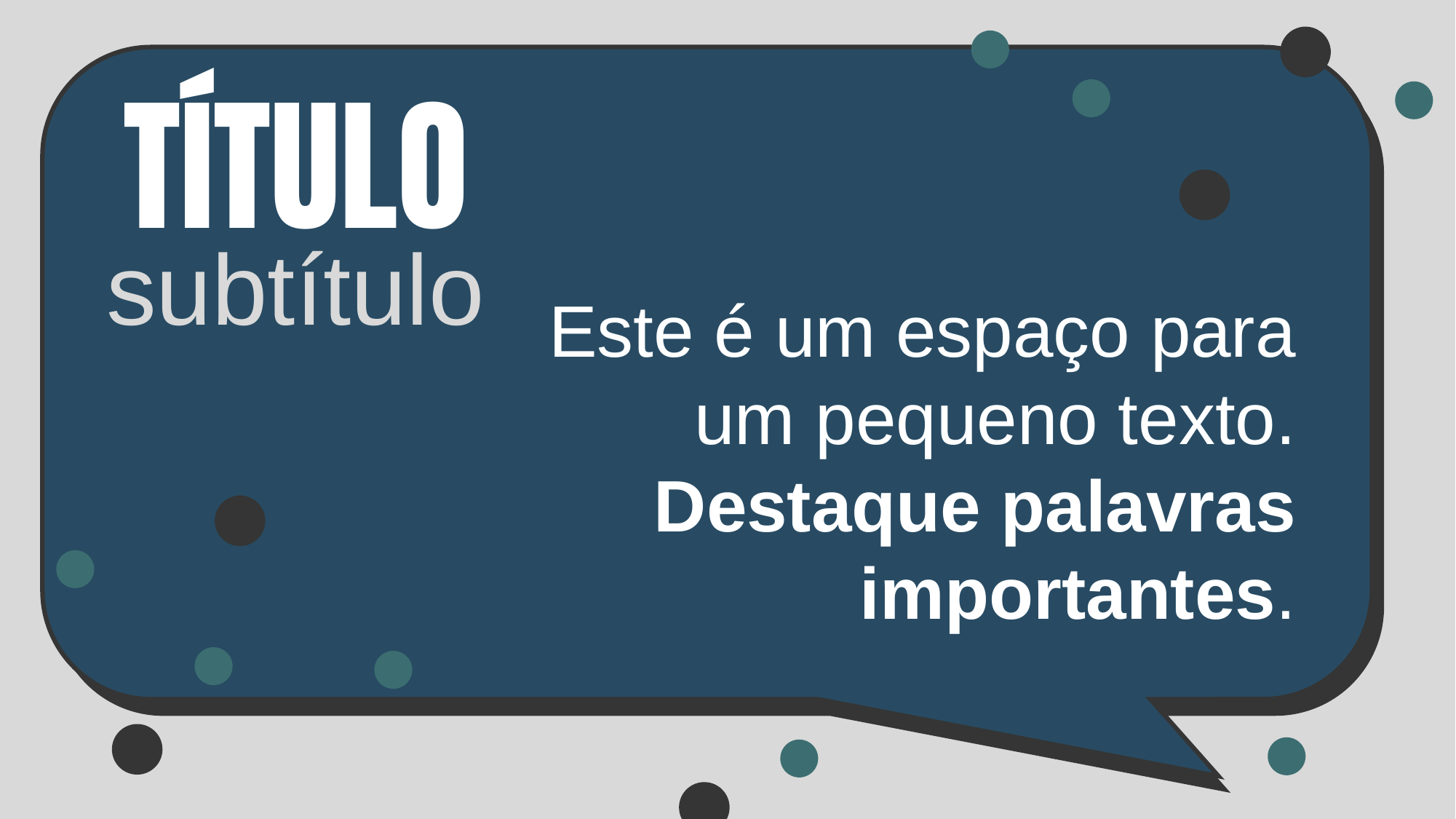

TÍTULO

subtítulo
Este é um espaço para um pequeno texto. Destaque palavras importantes.